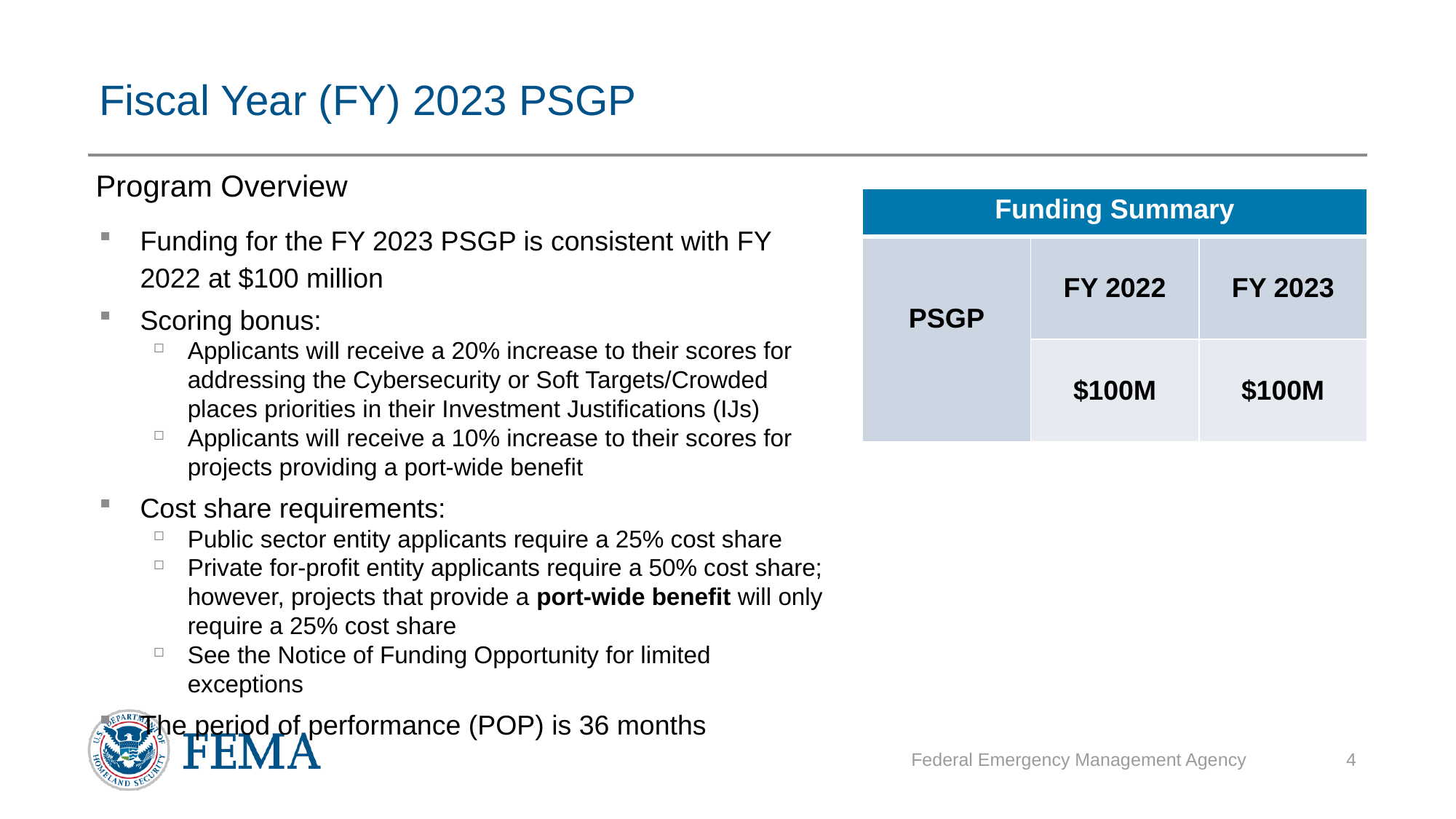

# Fiscal Year (FY) 2023 PSGP
Program Overview
| Funding Summary |  |  |
| --- | --- | --- |
| PSGP | FY 2022 | FY 2023 |
|  | $100M | $100M |
Funding for the FY 2023 PSGP is consistent with FY 2022 at $100 million
Scoring bonus:
Applicants will receive a 20% increase to their scores for addressing the Cybersecurity or Soft Targets/Crowded places priorities in their Investment Justifications (IJs)
Applicants will receive a 10% increase to their scores for projects providing a port-wide benefit
Cost share requirements:
Public sector entity applicants require a 25% cost share
Private for-profit entity applicants require a 50% cost share; however, projects that provide a port-wide benefit will only require a 25% cost share
See the Notice of Funding Opportunity for limited exceptions
The period of performance (POP) is 36 months

Federal Emergency Management Agency
4